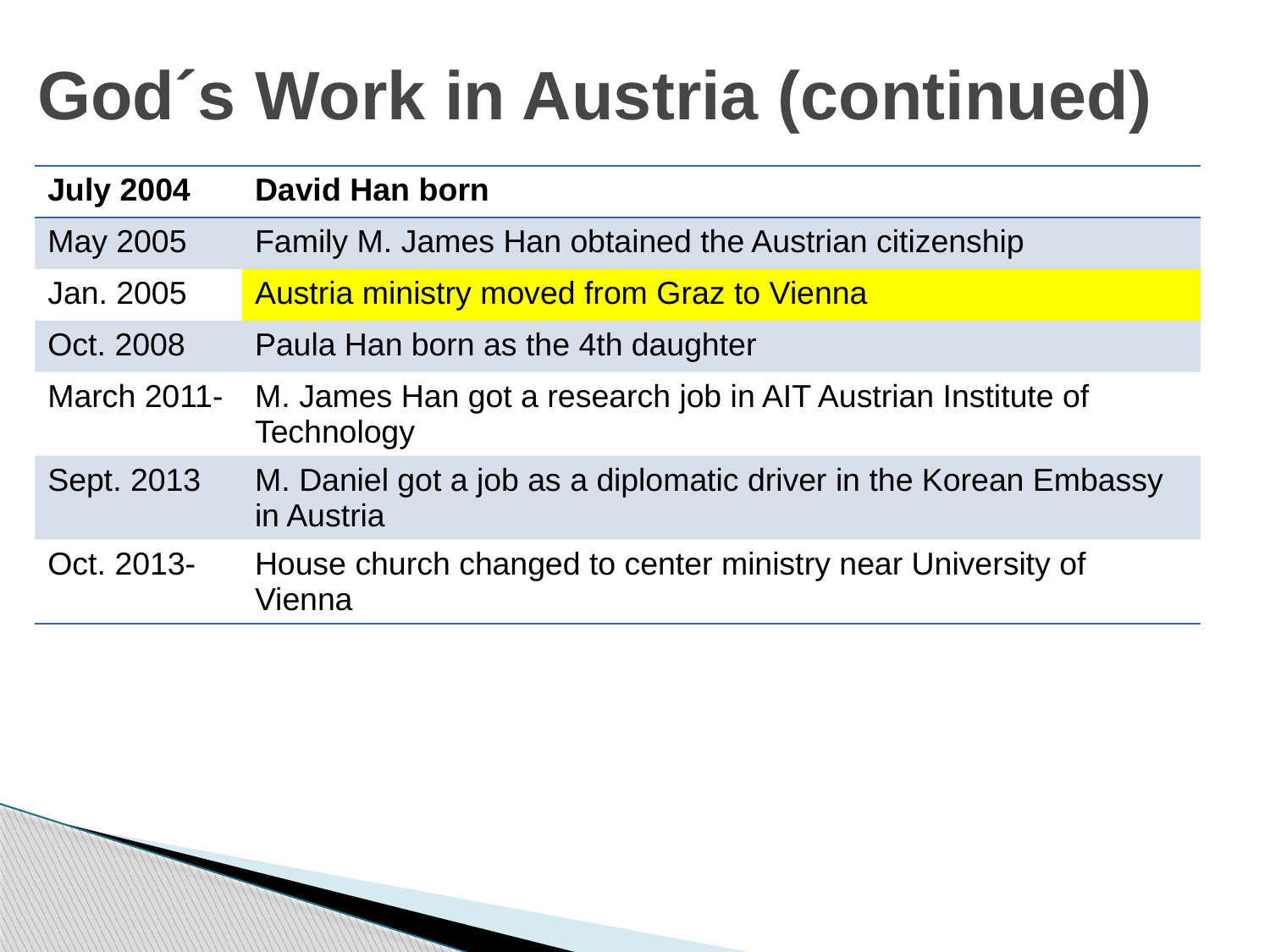

# God´s Work in Austria (continued)
| July 2004 | David Han born |
| --- | --- |
| May 2005 | Family M. James Han obtained the Austrian citizenship |
| Jan. 2005 | Austria ministry moved from Graz to Vienna |
| Oct. 2008 | Paula Han born as the 4th daughter |
| March 2011- | M. James Han got a research job in AIT Austrian Institute of Technology |
| Sept. 2013 | M. Daniel got a job as a diplomatic driver in the Korean Embassy in Austria |
| Oct. 2013- | House church changed to center ministry near University of Vienna |